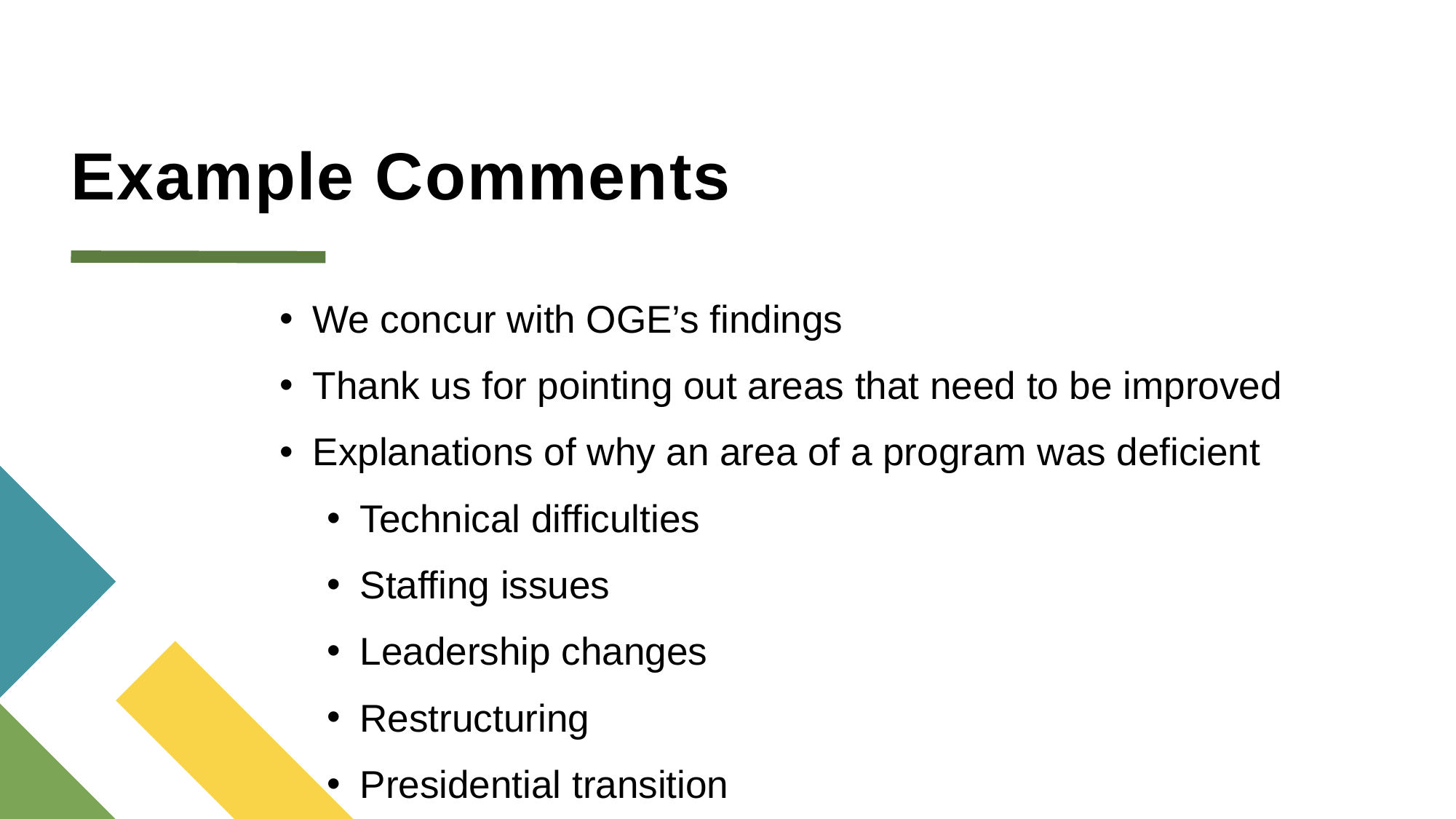

# Example Comments
We concur with OGE’s findings
Thank us for pointing out areas that need to be improved
Explanations of why an area of a program was deficient
Technical difficulties
Staffing issues
Leadership changes
Restructuring
Presidential transition